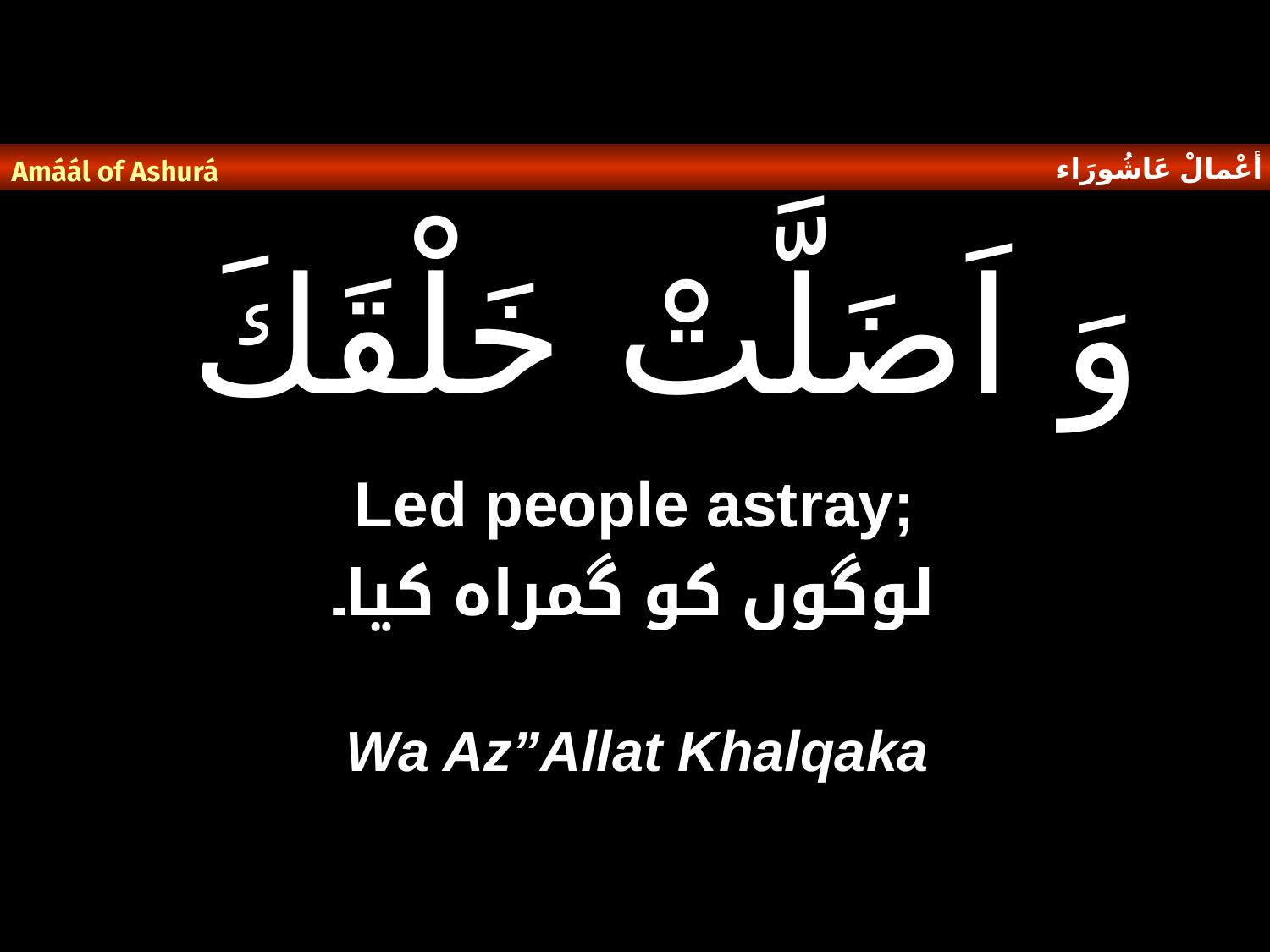

أعْمالْ عَاشُورَاء
Amáál of Ashurá
# وَ اَضَلَّتْ خَلْقَكَ
Led people astray;
لوگوں کو گمراہ کیا۔

Wa Az”Allat Khalqaka